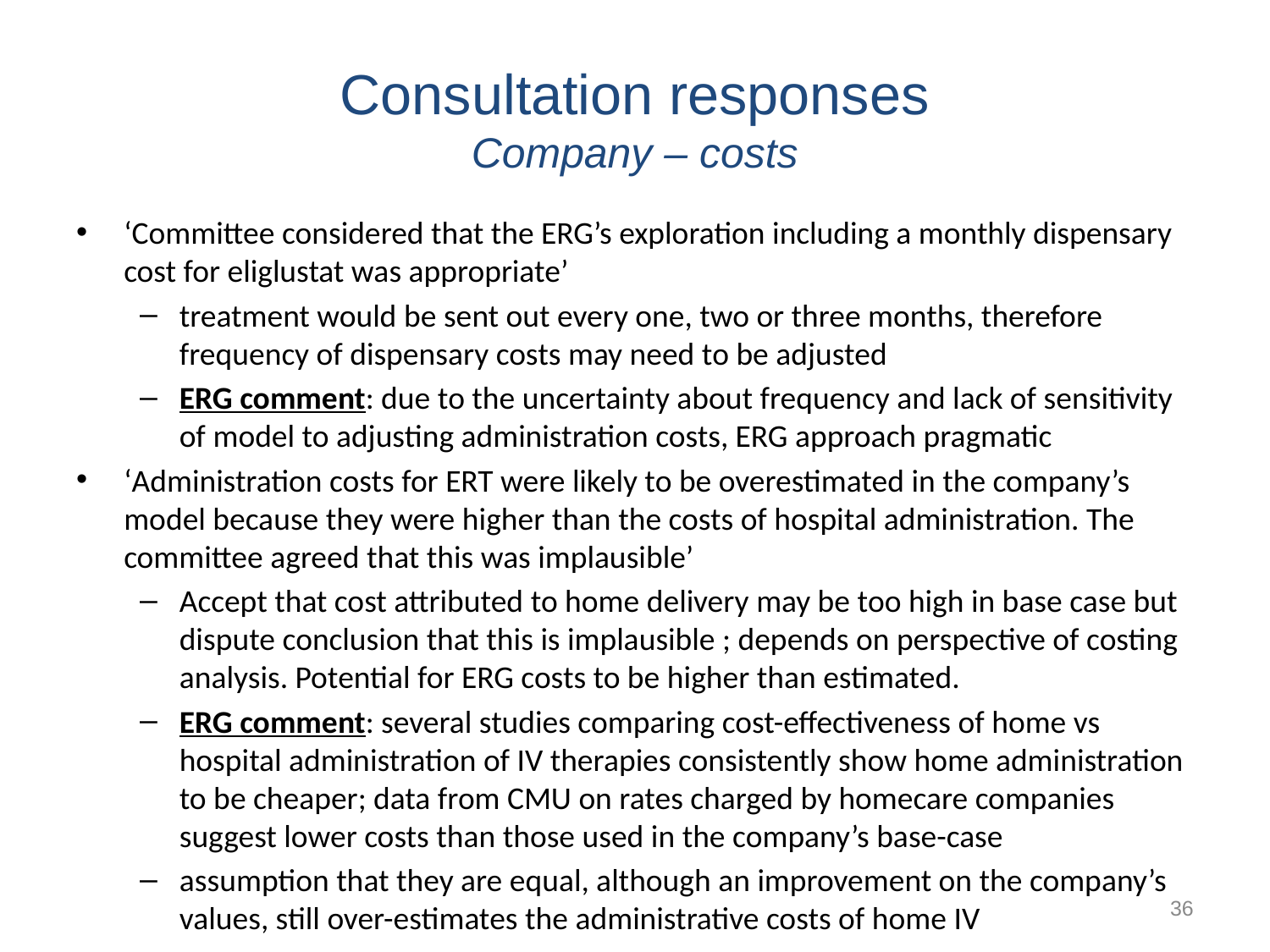

# Consultation responses Company – costs
‘Committee considered that the ERG’s exploration including a monthly dispensary cost for eliglustat was appropriate’
treatment would be sent out every one, two or three months, therefore frequency of dispensary costs may need to be adjusted
ERG comment: due to the uncertainty about frequency and lack of sensitivity of model to adjusting administration costs, ERG approach pragmatic
‘Administration costs for ERT were likely to be overestimated in the company’s model because they were higher than the costs of hospital administration. The committee agreed that this was implausible’
Accept that cost attributed to home delivery may be too high in base case but dispute conclusion that this is implausible ; depends on perspective of costing analysis. Potential for ERG costs to be higher than estimated.
ERG comment: several studies comparing cost-effectiveness of home vs hospital administration of IV therapies consistently show home administration to be cheaper; data from CMU on rates charged by homecare companies suggest lower costs than those used in the company’s base-case
assumption that they are equal, although an improvement on the company’s values, still over-estimates the administrative costs of home IV
36